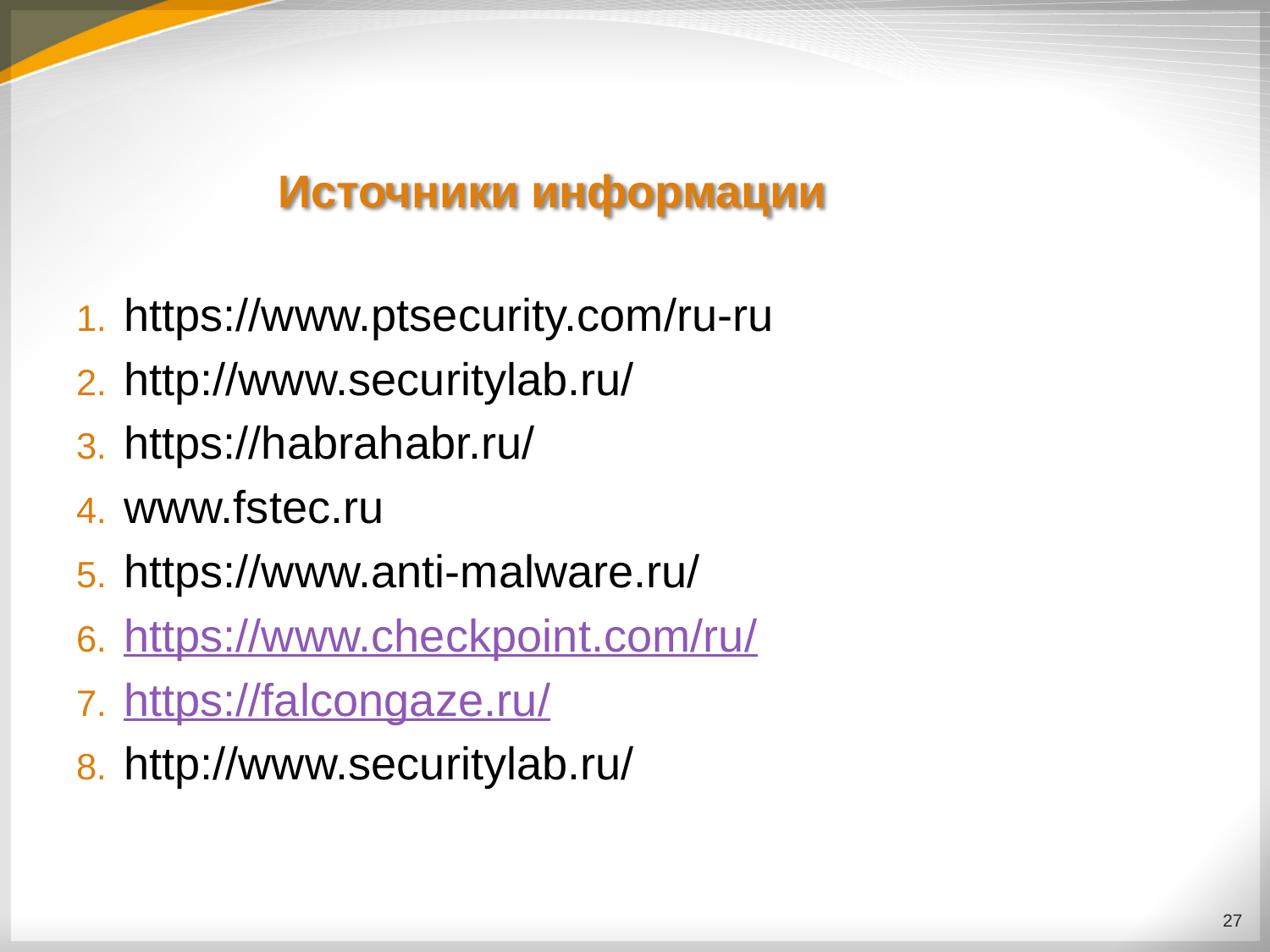

# Источники информации
https://www.ptsecurity.com/ru-ru
http://www.securitylab.ru/
https://habrahabr.ru/
www.fstec.ru
https://www.anti-malware.ru/
https://www.checkpoint.com/ru/
https://falcongaze.ru/
http://www.securitylab.ru/
27